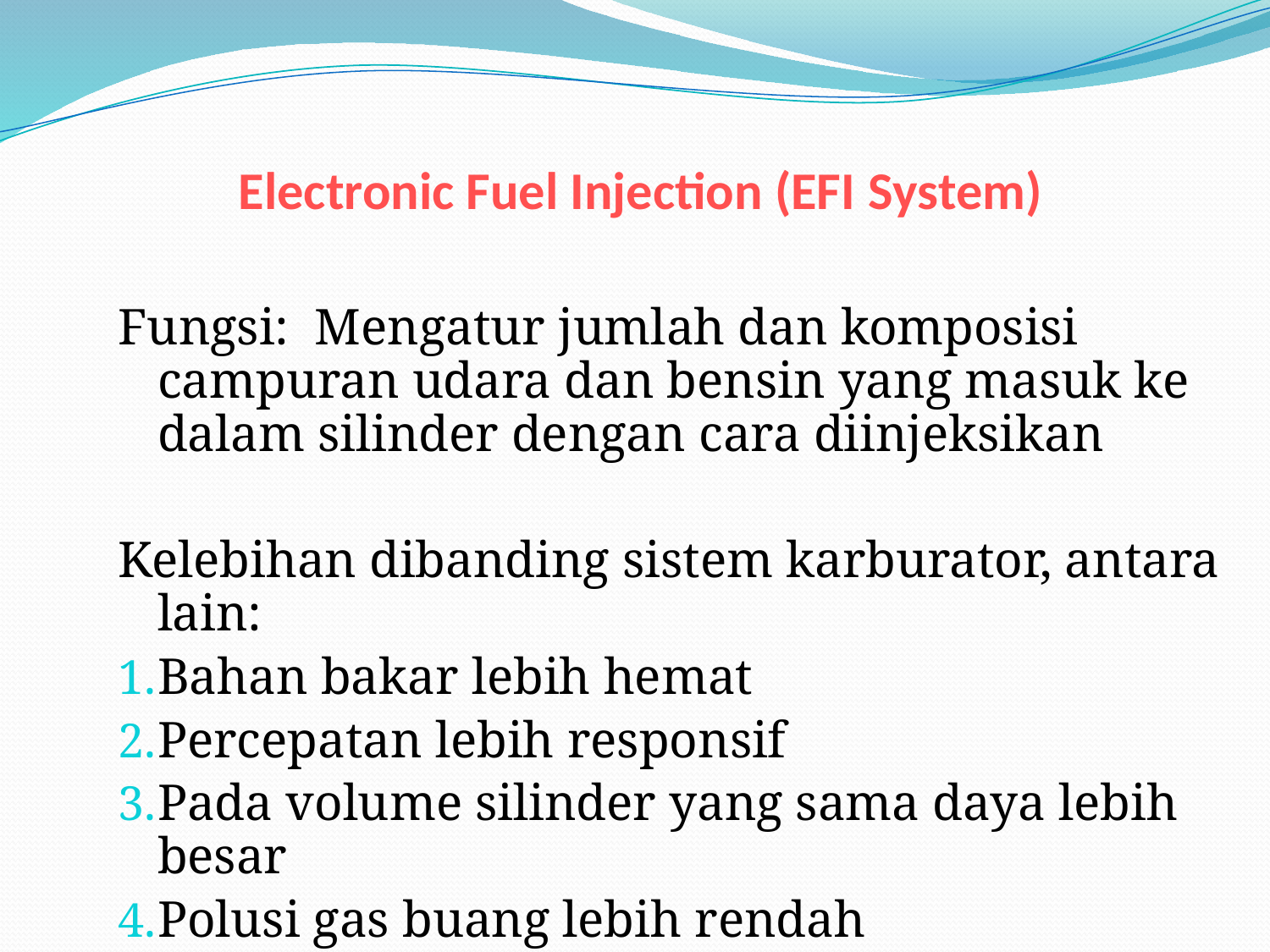

Electronic Fuel Injection (EFI System)
Fungsi:  Mengatur jumlah dan komposisi campuran udara dan bensin yang masuk ke dalam silinder dengan cara diinjeksikan

Kelebihan dibanding sistem karburator, antara lain:
Bahan bakar lebih hemat
Percepatan lebih responsif
Pada volume silinder yang sama daya lebih besar
Polusi gas buang lebih rendah